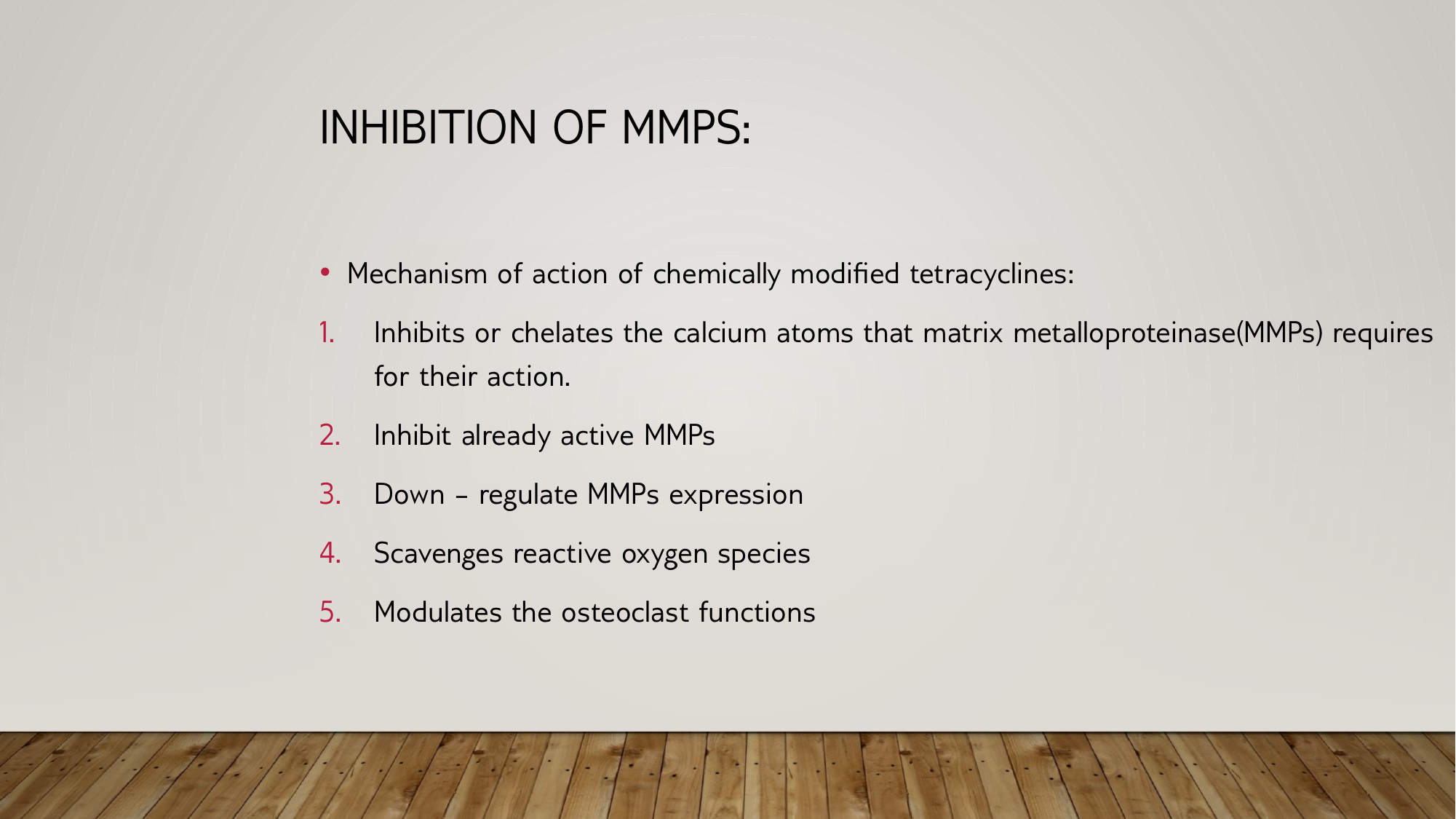

INHIBITION OF MMPS:

Mechanism of action of chemically modified tetracyclines:
Inhibits or chelates the calcium atoms that matrix metalloproteinase(MMPs) requires for their action.
Inhibit already active MMPs
Down – regulate MMPs expression
Scavenges reactive oxygen species
Modulates the osteoclast functions